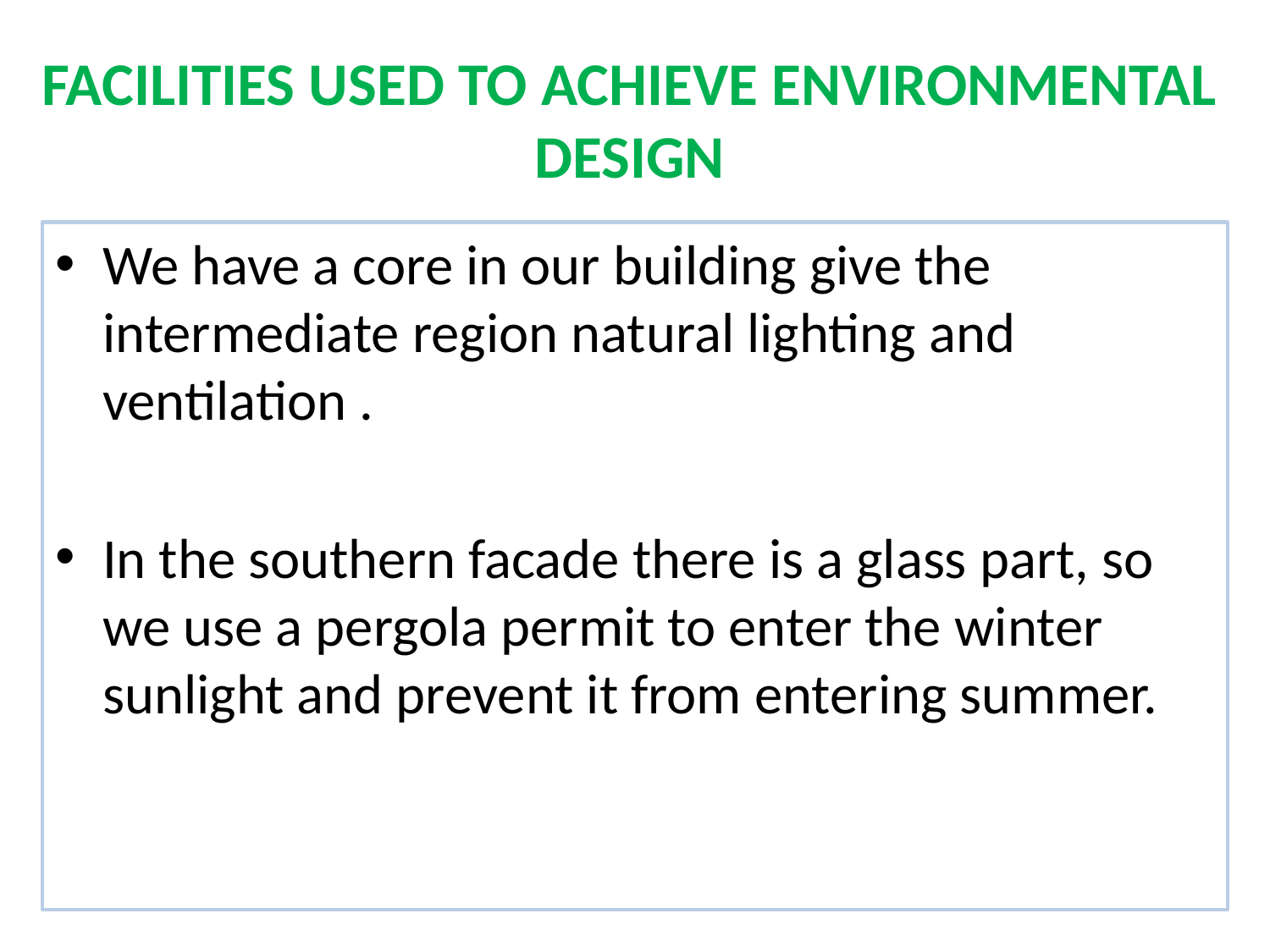

# Facilities Used to Achieve Environmental Design
We have a core in our building give the intermediate region natural lighting and ventilation .

In the southern facade there is a glass part, so we use a pergola permit to enter the winter sunlight and prevent it from entering summer.